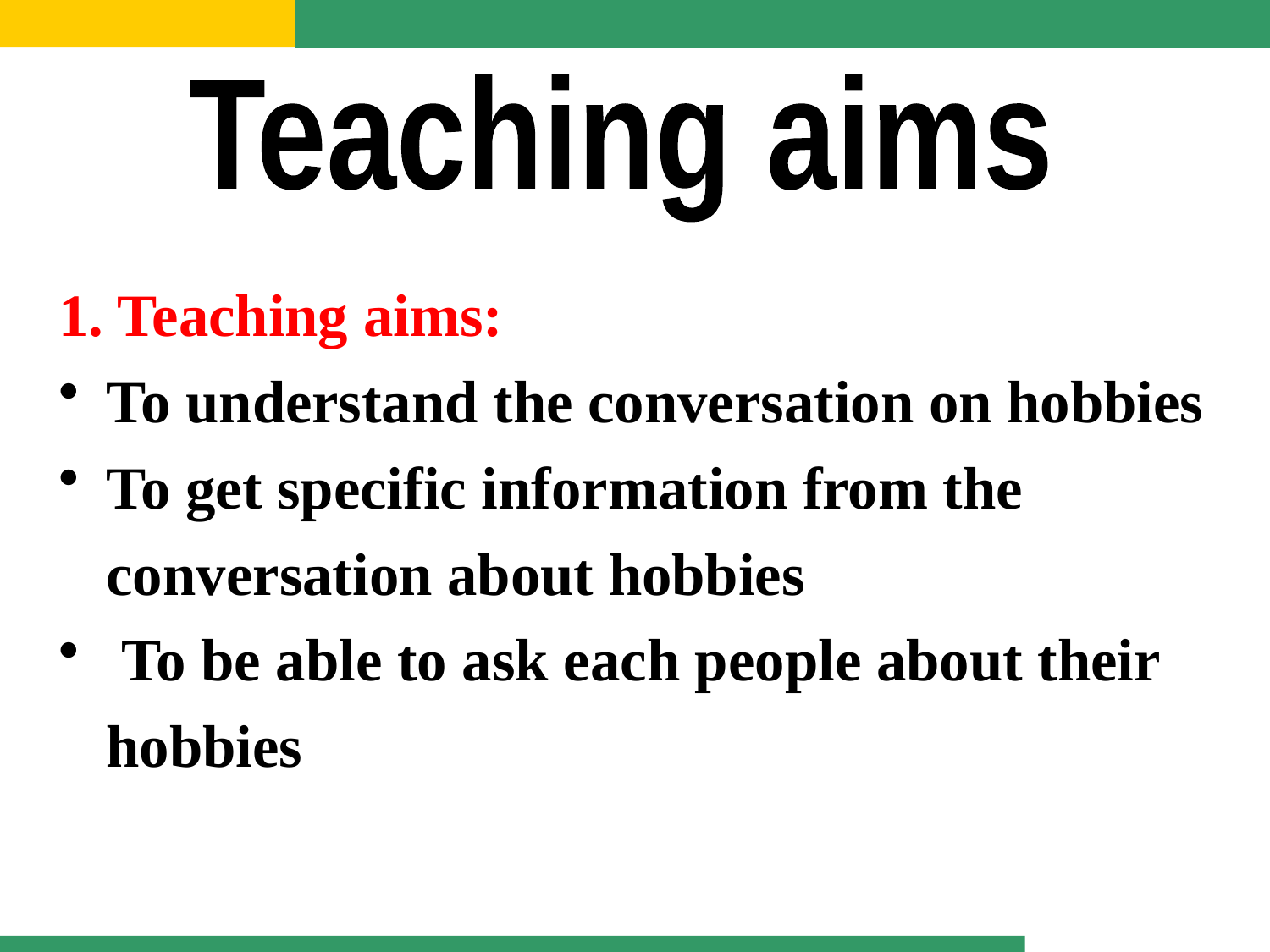

Teaching aims
1. Teaching aims:
To understand the conversation on hobbies
To get specific information from the conversation about hobbies
 To be able to ask each people about their hobbies